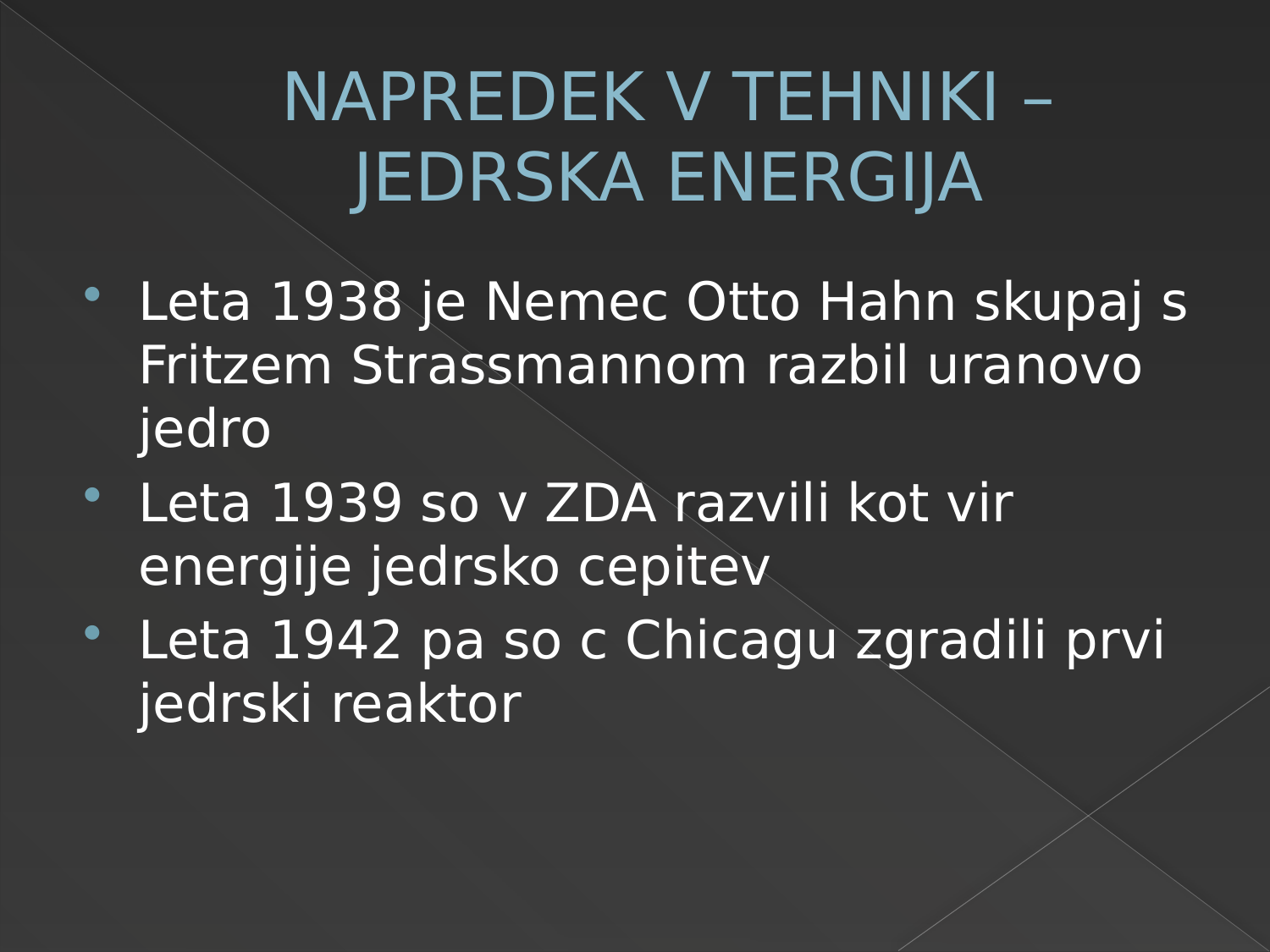

# NAPREDEK V TEHNIKI – JEDRSKA ENERGIJA
Leta 1938 je Nemec Otto Hahn skupaj s Fritzem Strassmannom razbil uranovo jedro
Leta 1939 so v ZDA razvili kot vir energije jedrsko cepitev
Leta 1942 pa so c Chicagu zgradili prvi jedrski reaktor